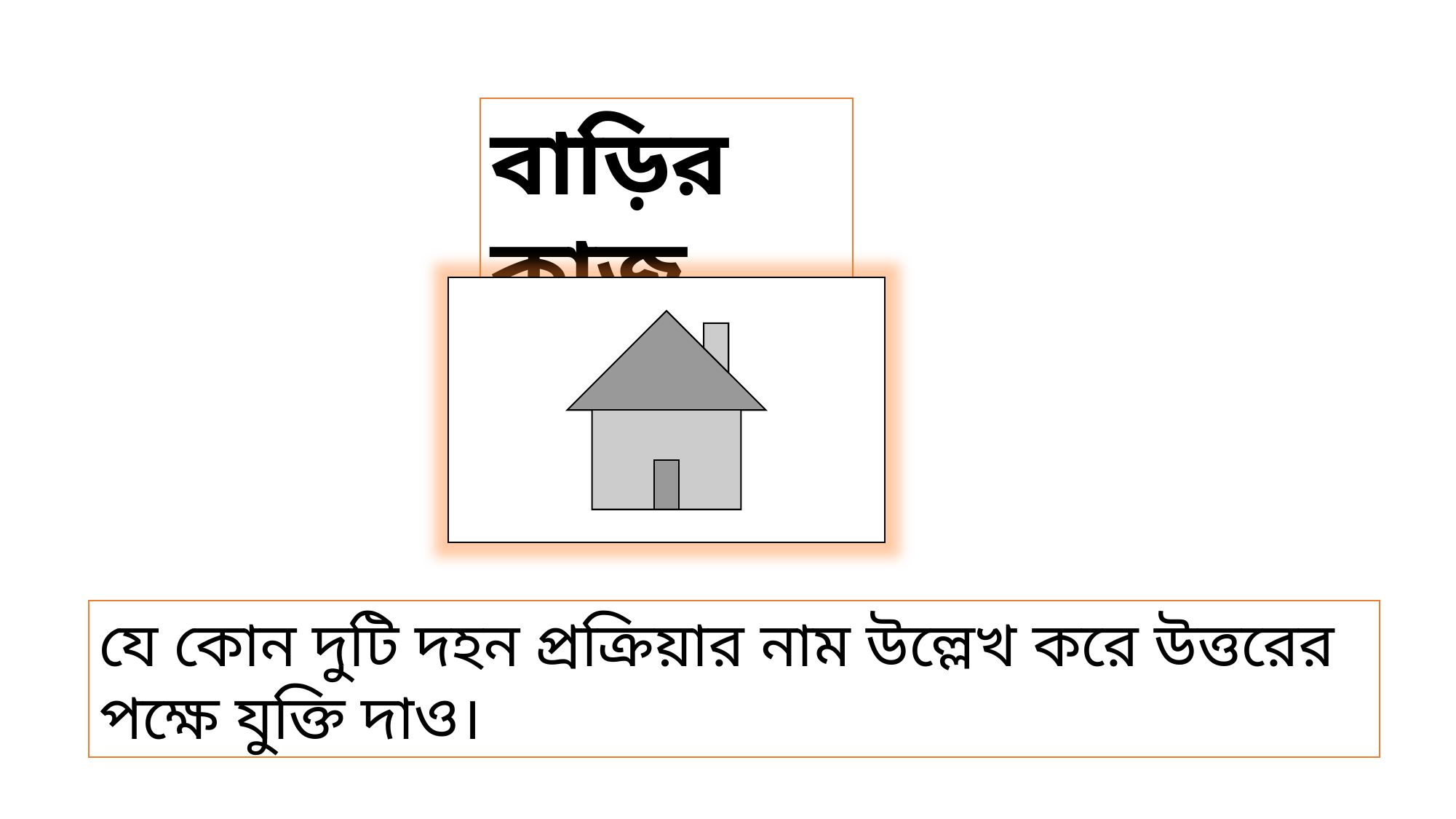

বাড়ির কাজ

যে কোন দুটি দহন প্রক্রিয়ার নাম উল্লেখ করে উত্তরের পক্ষে যুক্তি দাও।